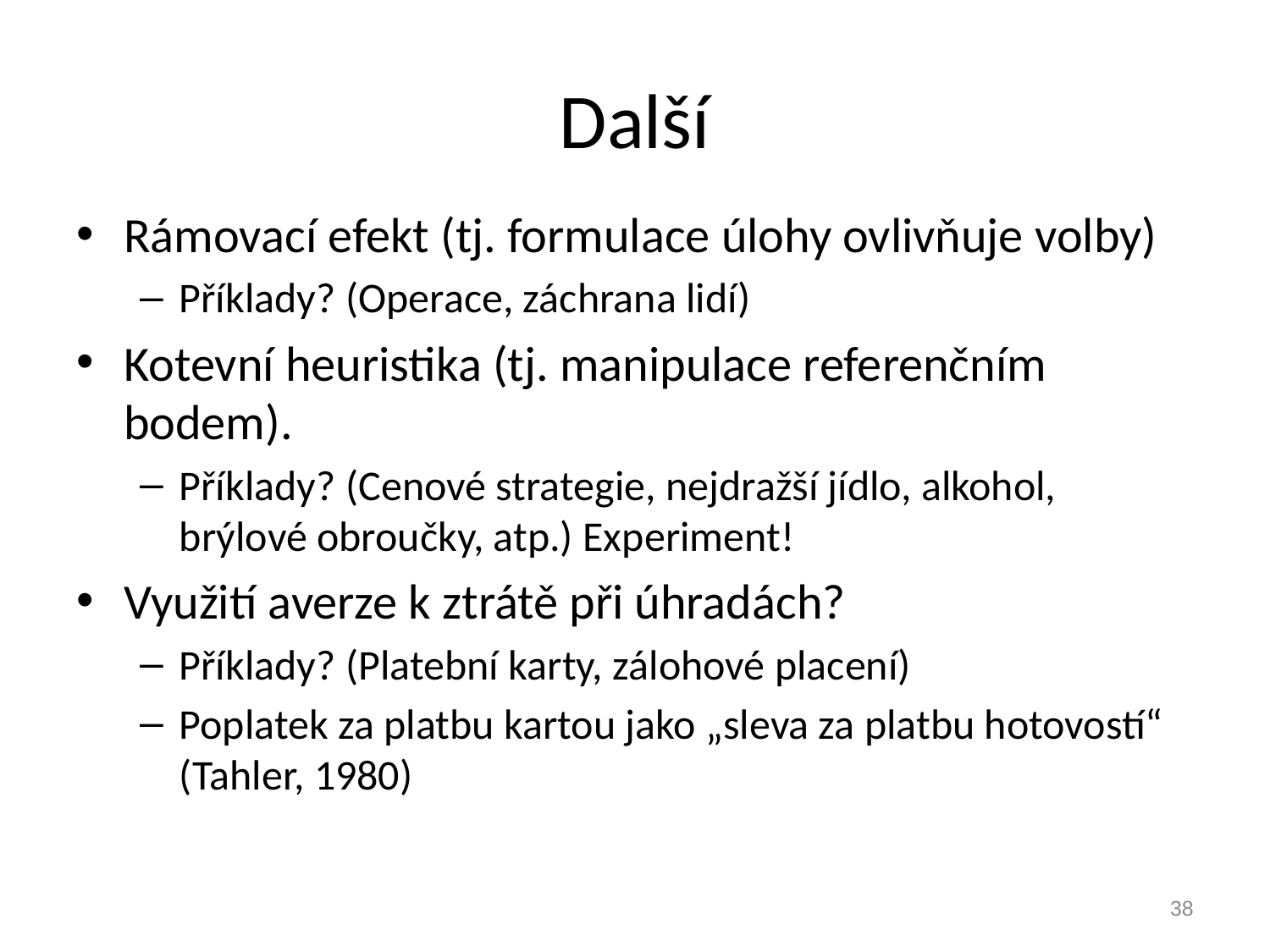

# Další
Rámovací efekt (tj. formulace úlohy ovlivňuje volby)
Příklady? (Operace, záchrana lidí)
Kotevní heuristika (tj. manipulace referenčním bodem).
Příklady? (Cenové strategie, nejdražší jídlo, alkohol, brýlové obroučky, atp.) Experiment!
Využití averze k ztrátě při úhradách?
Příklady? (Platební karty, zálohové placení)
Poplatek za platbu kartou jako „sleva za platbu hotovostí“ (Tahler, 1980)
38